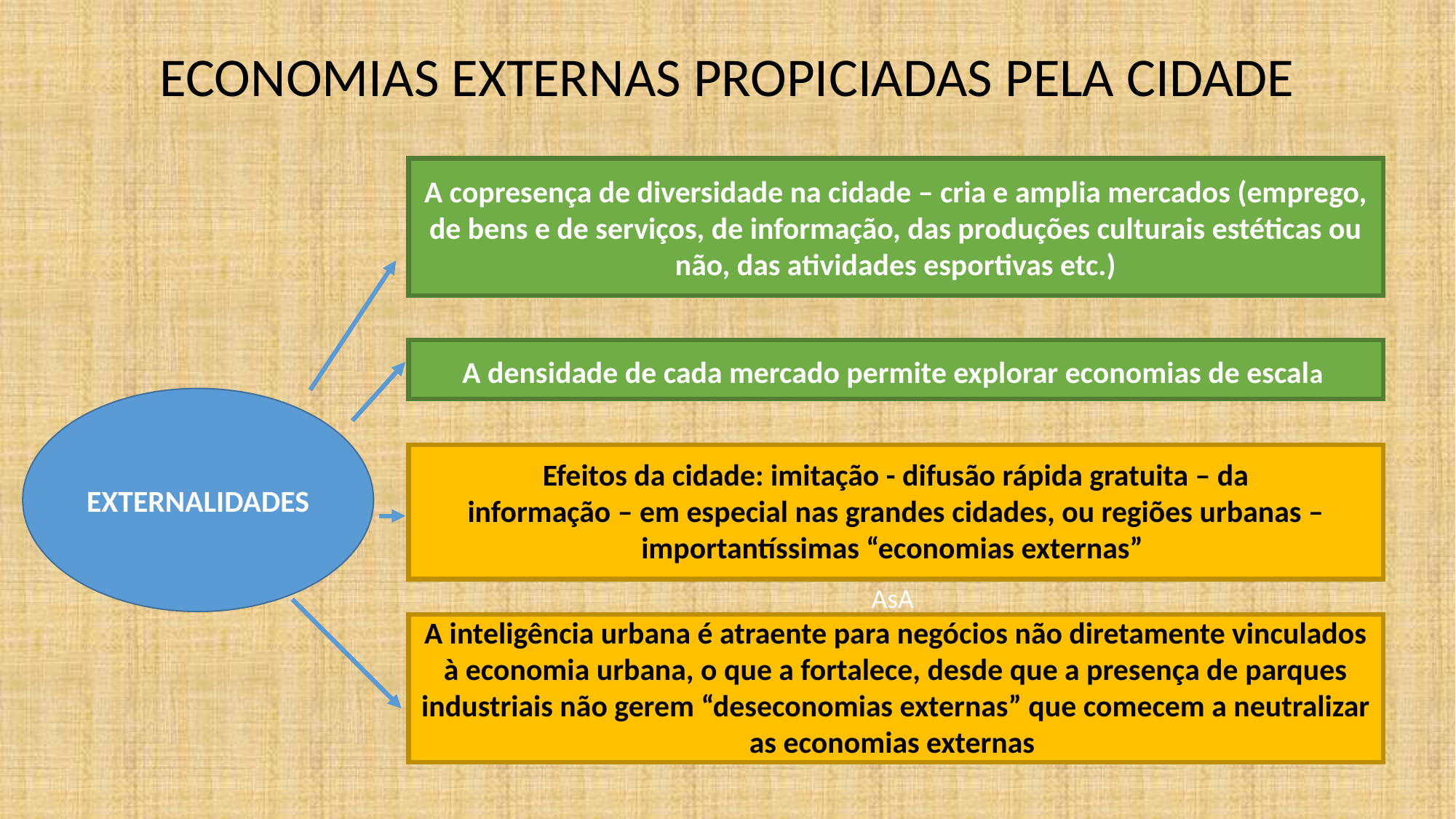

# ECONOMIAS EXTERNAS PROPICIADAS PELA CIDADE
A copresença de diversidade na cidade – cria e amplia mercados (emprego, de bens e de serviços, de informação, das produções culturais estéticas ou não, das atividades esportivas etc.)

A densidade de cada mercado permite explorar economias de escala
EXTERNALIDADES

Efeitos da cidade: imitação - difusão rápida gratuita – da
informação – em especial nas grandes cidades, ou regiões urbanas –
importantíssimas “economias externas”
AsA
A inteligência urbana é atraente para negócios não diretamente vinculados à economia urbana, o que a fortalece, desde que a presença de parques industriais não gerem “deseconomias externas” que comecem a neutralizar as economias externas